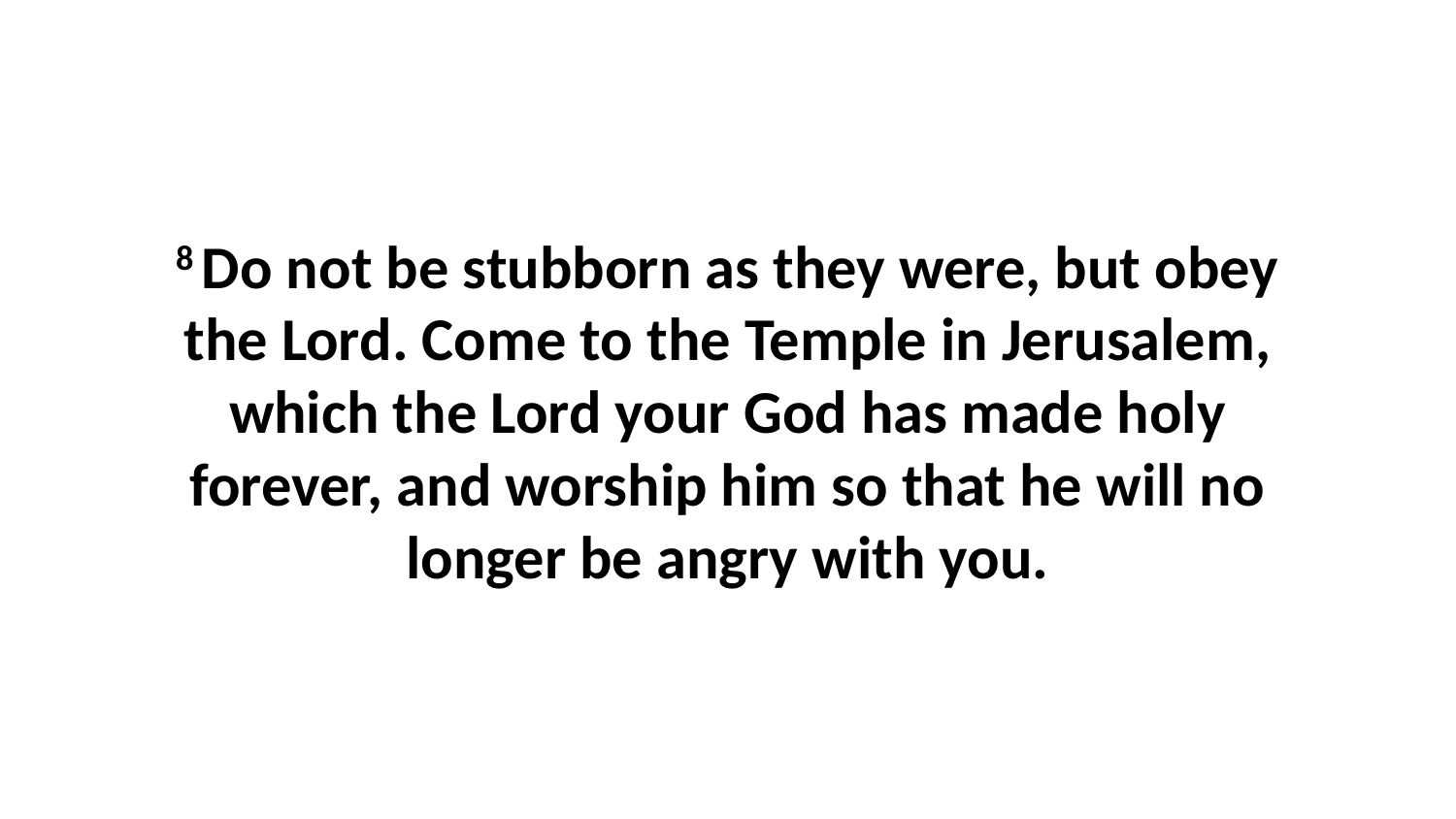

8 Do not be stubborn as they were, but obey the Lord. Come to the Temple in Jerusalem, which the Lord your God has made holy forever, and worship him so that he will no longer be angry with you.